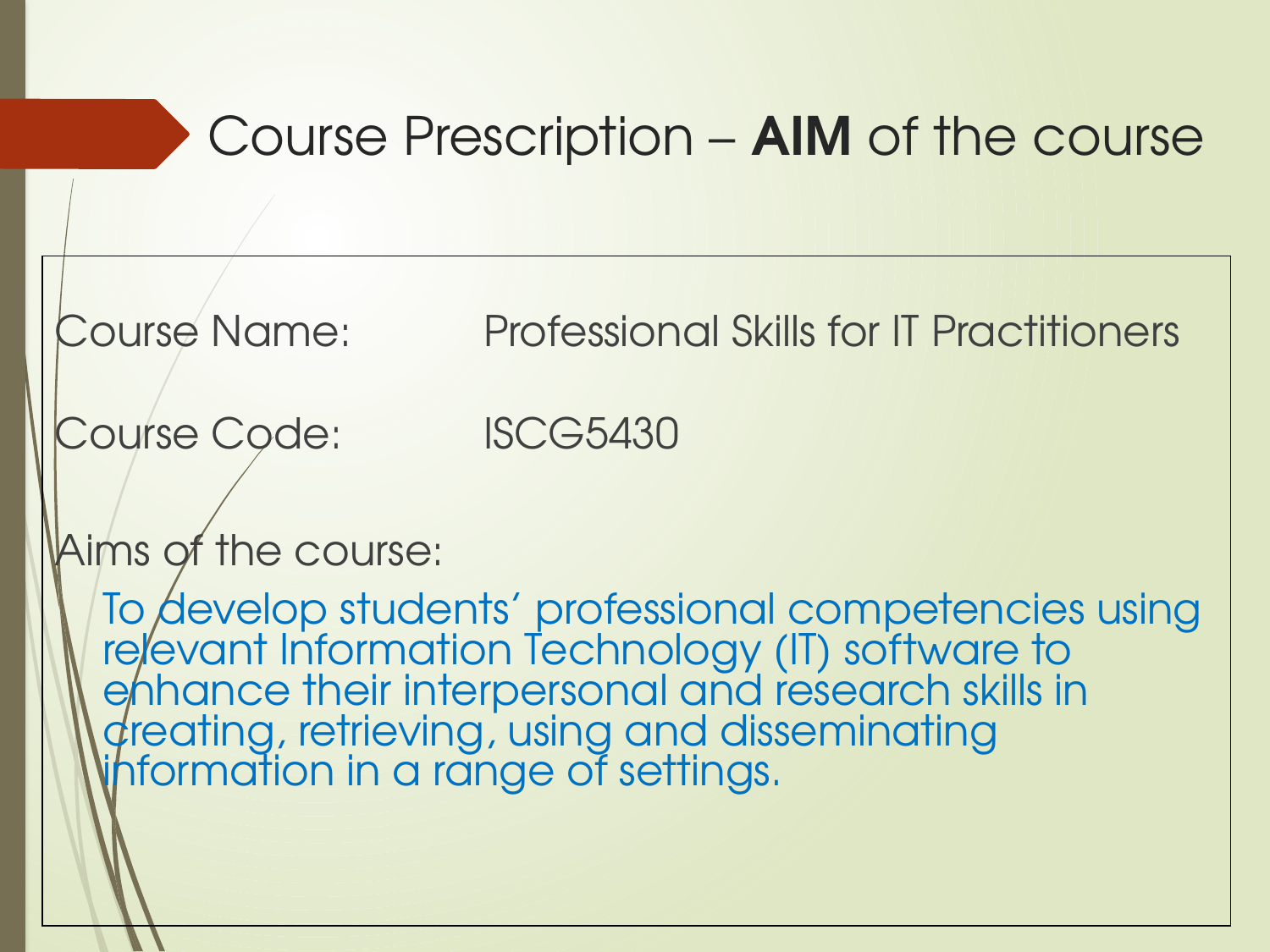

# Course Prescription – AIM of the course

Course Name:		Professional Skills for IT Practitioners

Course Code:		ISCG5430

Aims of the course:
	To develop students’ professional competencies using relevant Information Technology (IT) software to enhance their interpersonal and research skills in creating, retrieving, using and disseminating information in a range of settings.